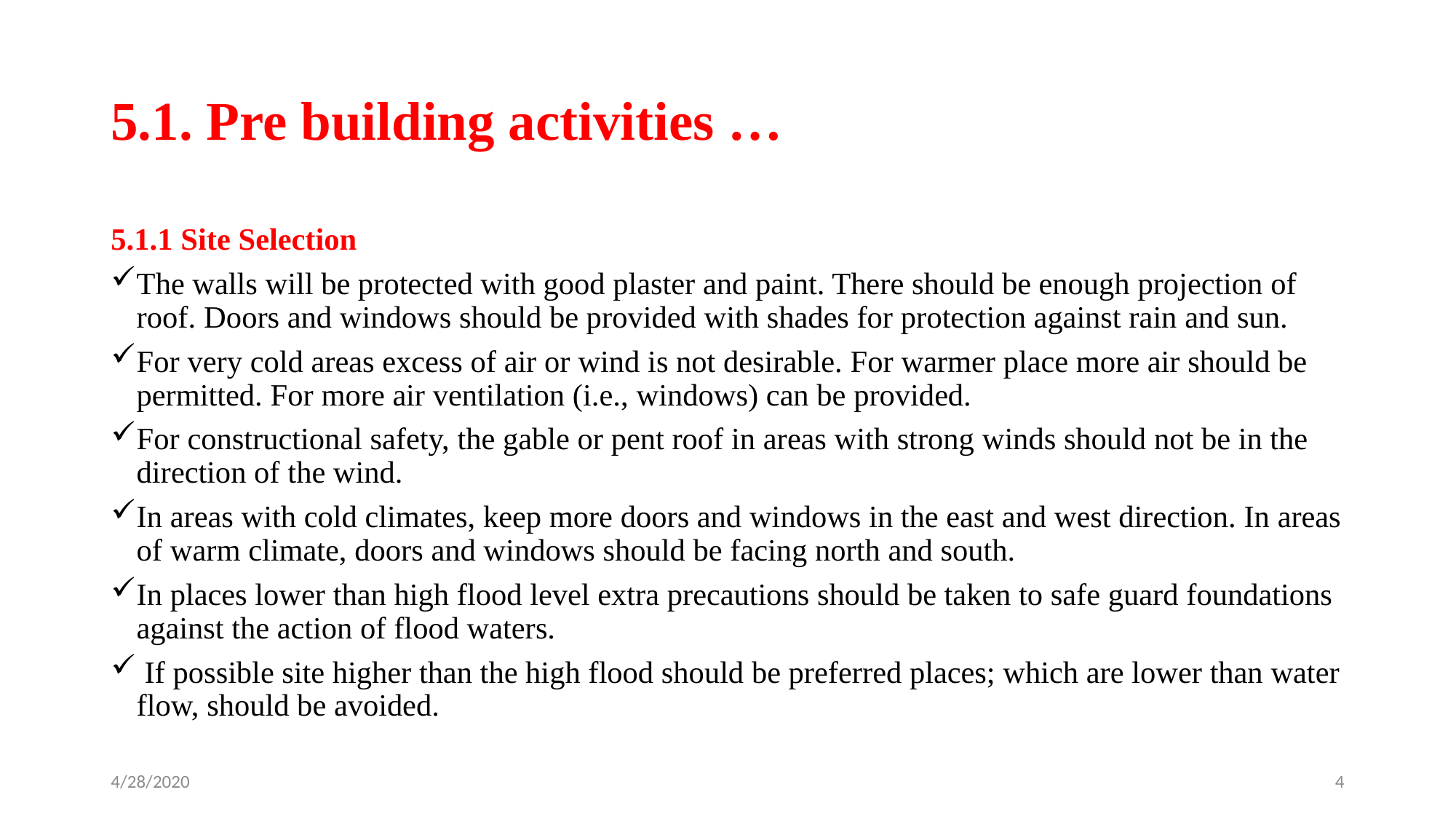

# 5.1. Pre building activities …
5.1.1 Site Selection
The walls will be protected with good plaster and paint. There should be enough projection of roof. Doors and windows should be provided with shades for protection against rain and sun.
For very cold areas excess of air or wind is not desirable. For warmer place more air should be permitted. For more air ventilation (i.e., windows) can be provided.
For constructional safety, the gable or pent roof in areas with strong winds should not be in the direction of the wind.
In areas with cold climates, keep more doors and windows in the east and west direction. In areas of warm climate, doors and windows should be facing north and south.
In places lower than high flood level extra precautions should be taken to safe guard foundations against the action of flood waters.
 If possible site higher than the high flood should be preferred places; which are lower than water flow, should be avoided.
4/28/2020
4